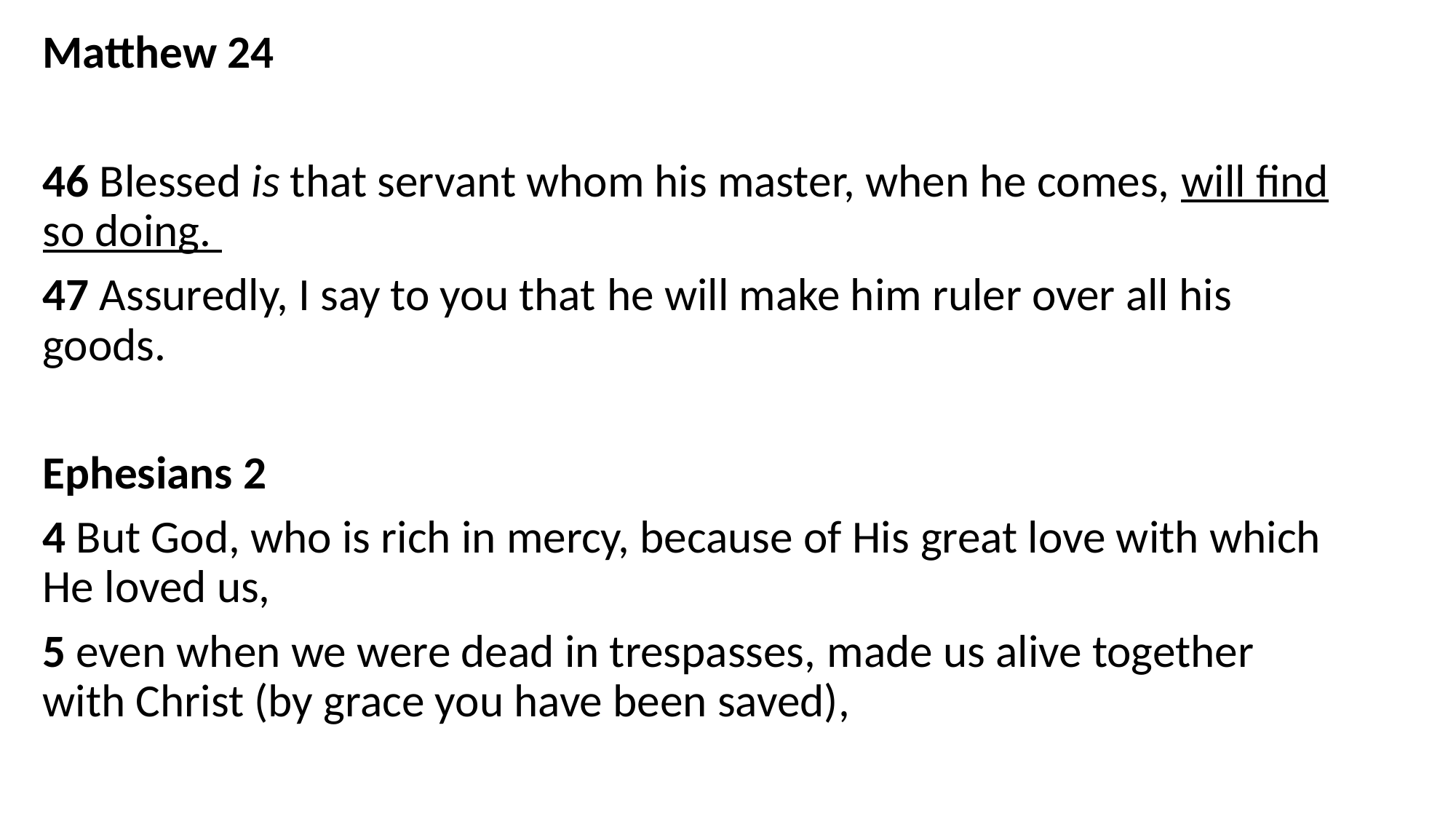

Matthew 24

46 Blessed is that servant whom his master, when he comes, will find so doing.
47 Assuredly, I say to you that he will make him ruler over all his goods.

Ephesians 2
4 But God, who is rich in mercy, because of His great love with which He loved us,
5 even when we were dead in trespasses, made us alive together with Christ (by grace you have been saved),